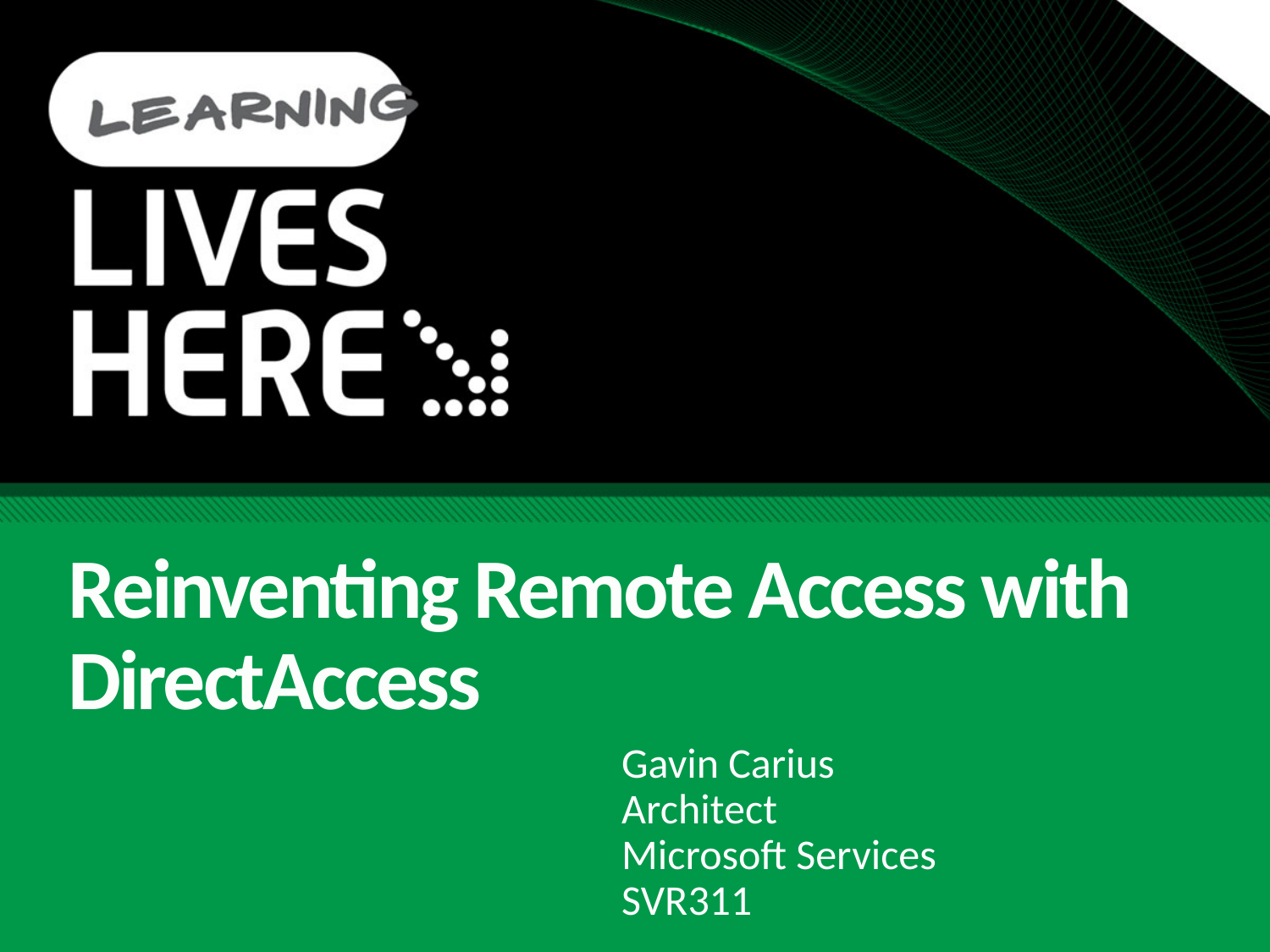

# Reinventing Remote Access with DirectAccess
Gavin Carius
Architect
Microsoft Services
SVR311